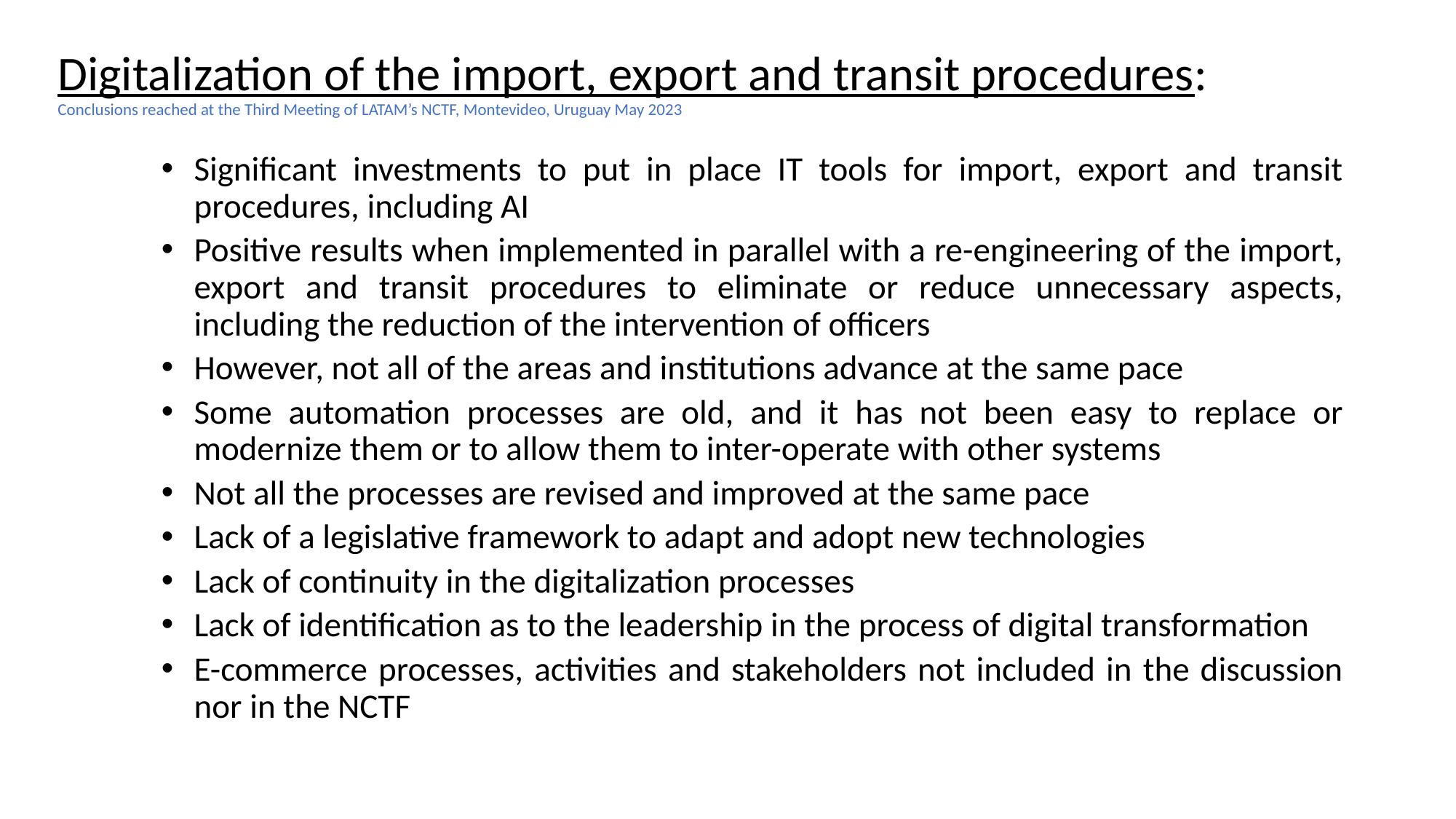

# Digitalization of the import, export and transit procedures: Conclusions reached at the Third Meeting of LATAM’s NCTF, Montevideo, Uruguay May 2023
Significant investments to put in place IT tools for import, export and transit procedures, including AI
Positive results when implemented in parallel with a re-engineering of the import, export and transit procedures to eliminate or reduce unnecessary aspects, including the reduction of the intervention of officers
However, not all of the areas and institutions advance at the same pace
Some automation processes are old, and it has not been easy to replace or modernize them or to allow them to inter-operate with other systems
Not all the processes are revised and improved at the same pace
Lack of a legislative framework to adapt and adopt new technologies
Lack of continuity in the digitalization processes
Lack of identification as to the leadership in the process of digital transformation
E-commerce processes, activities and stakeholders not included in the discussion nor in the NCTF